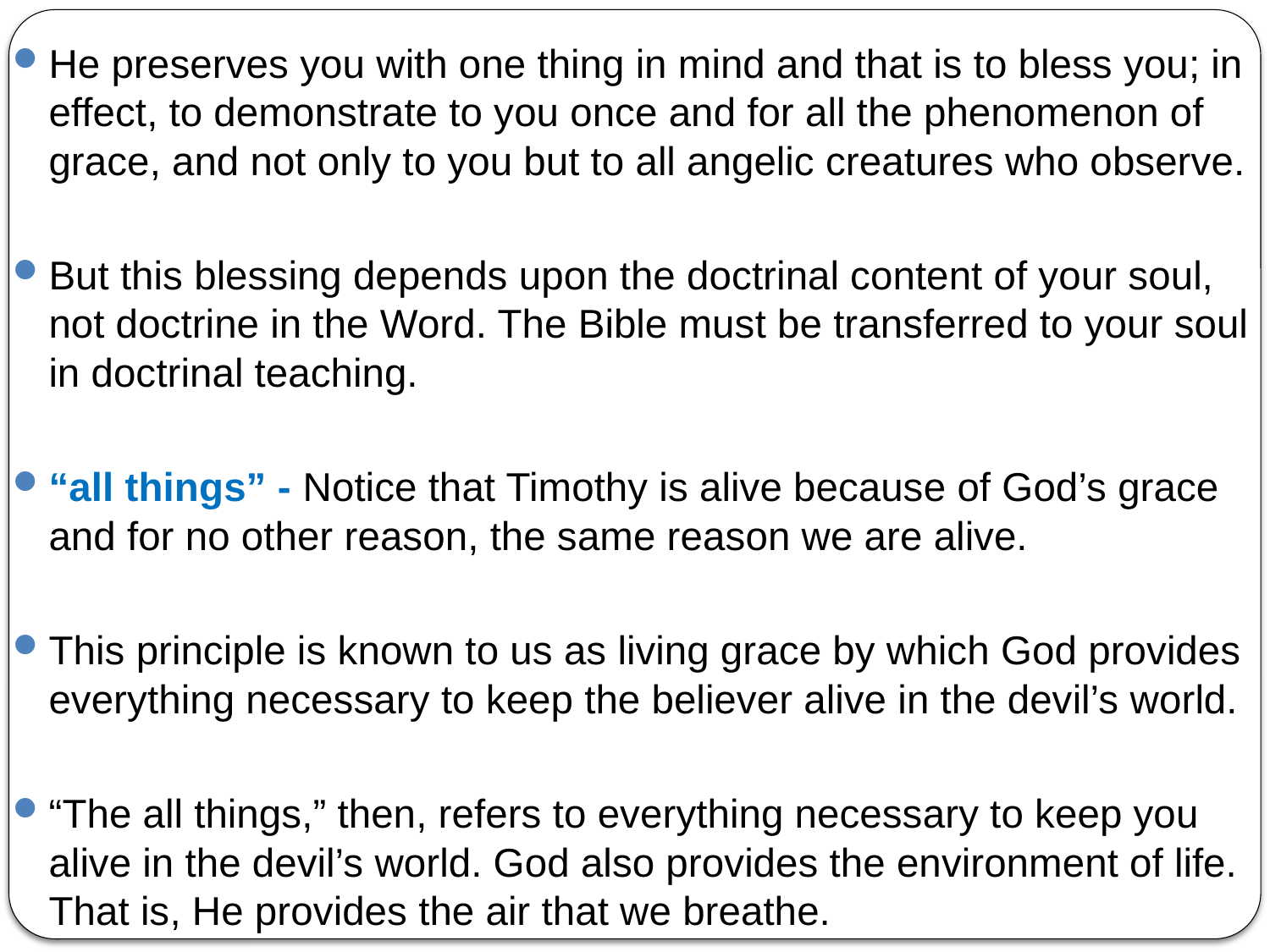

He preserves you with one thing in mind and that is to bless you; in effect, to demonstrate to you once and for all the phenomenon of grace, and not only to you but to all angelic creatures who observe.

But this blessing depends upon the doctrinal content of your soul, not doctrine in the Word. The Bible must be transferred to your soul in doctrinal teaching.

“all things” - Notice that Timothy is alive because of God’s grace and for no other reason, the same reason we are alive.

This principle is known to us as living grace by which God provides everything necessary to keep the believer alive in the devil’s world.

“The all things,” then, refers to everything necessary to keep you alive in the devil’s world. God also provides the environment of life. That is, He provides the air that we breathe.